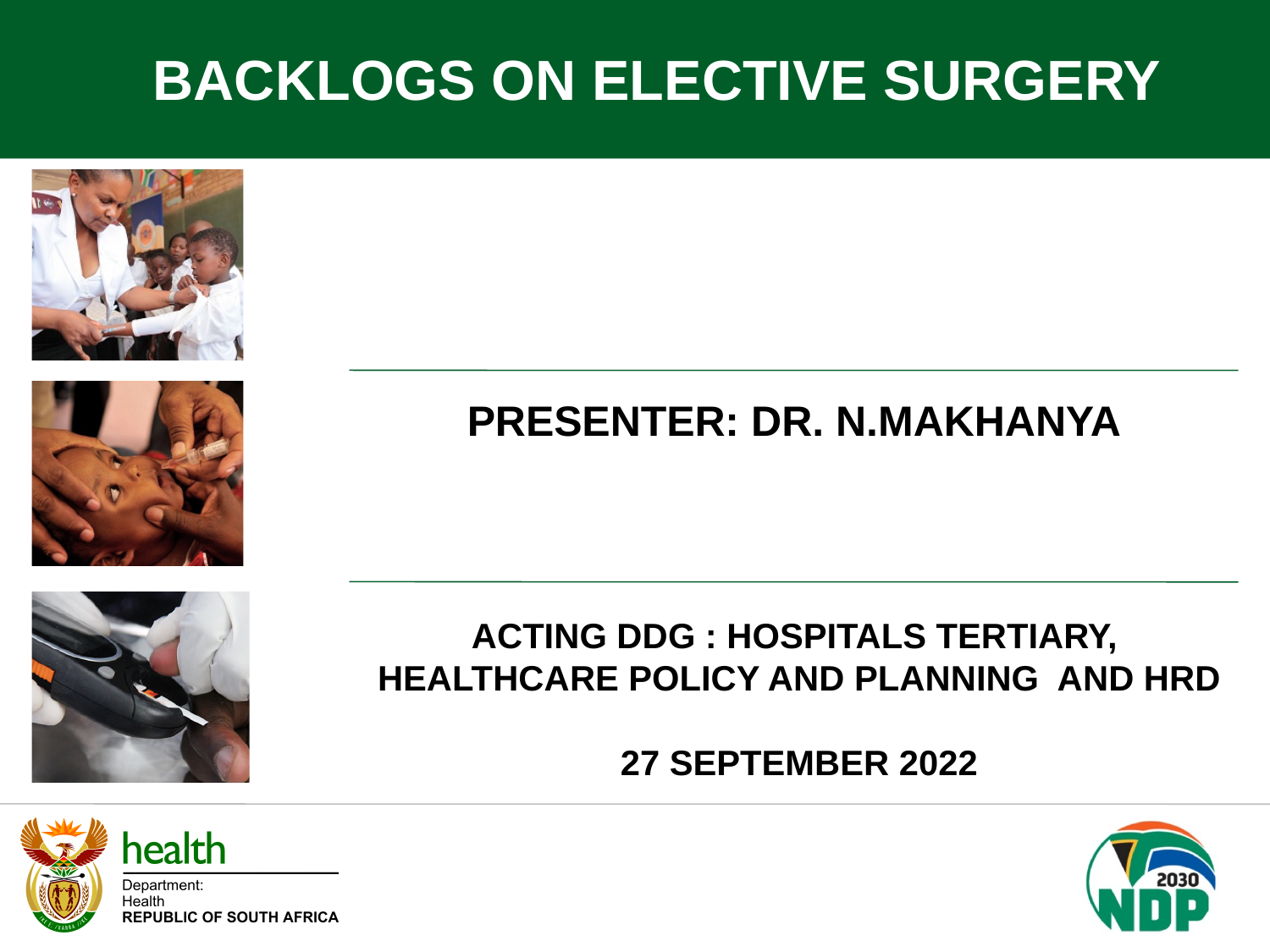

BACKLOGS ON ELECTIVE SURGERY

PRESENTER: DR. N.MAKHANYA

ACTING DDG : HOSPITALS TERTIARY,  HEALTHCARE POLICY AND PLANNING  AND HRD

27 SEPTEMBER 2022